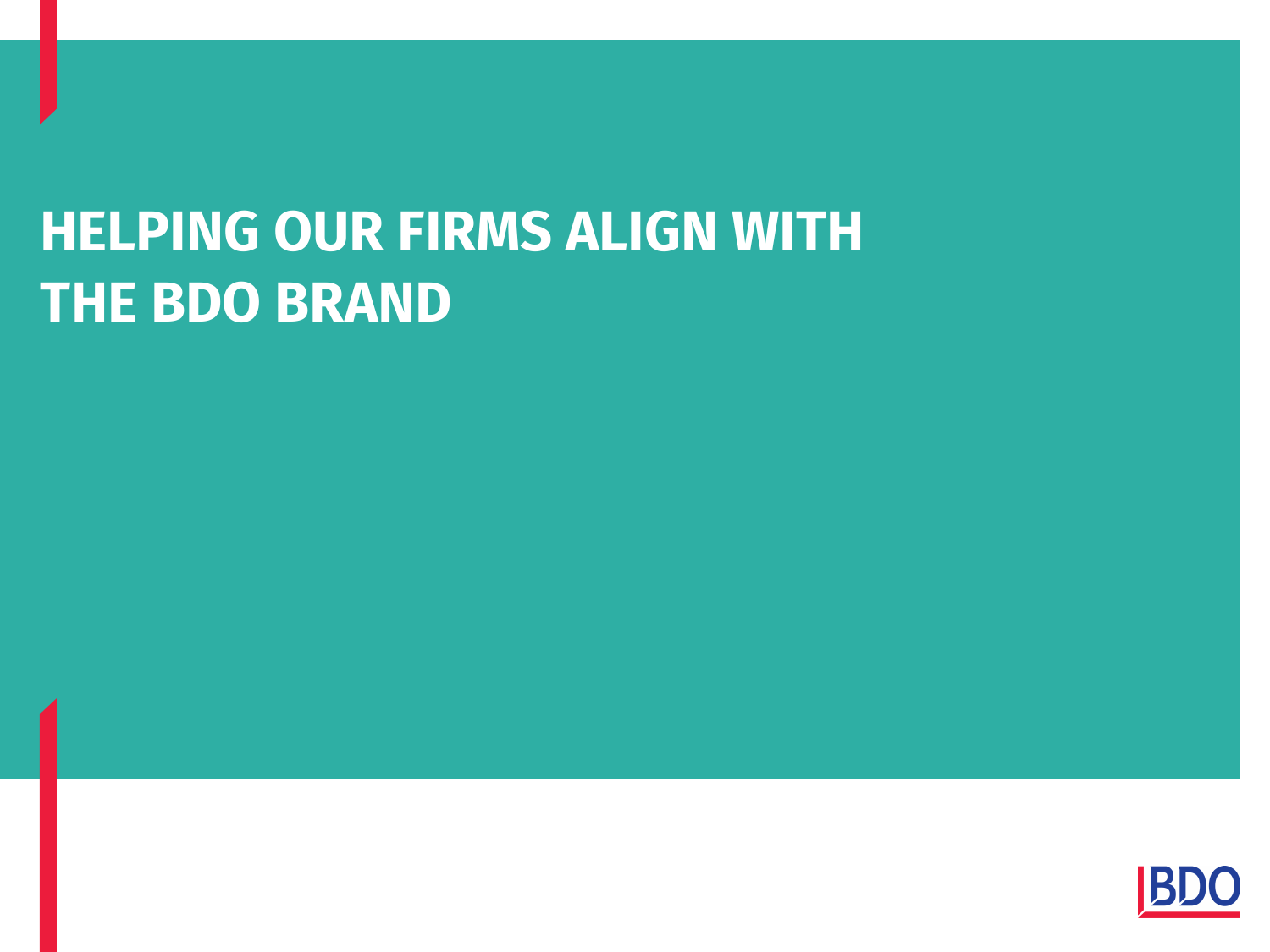

# HELPING OUR FIRMS ALIGN WITH THE BDO BRAND
Page 52
The importance of brand and branding - 2012